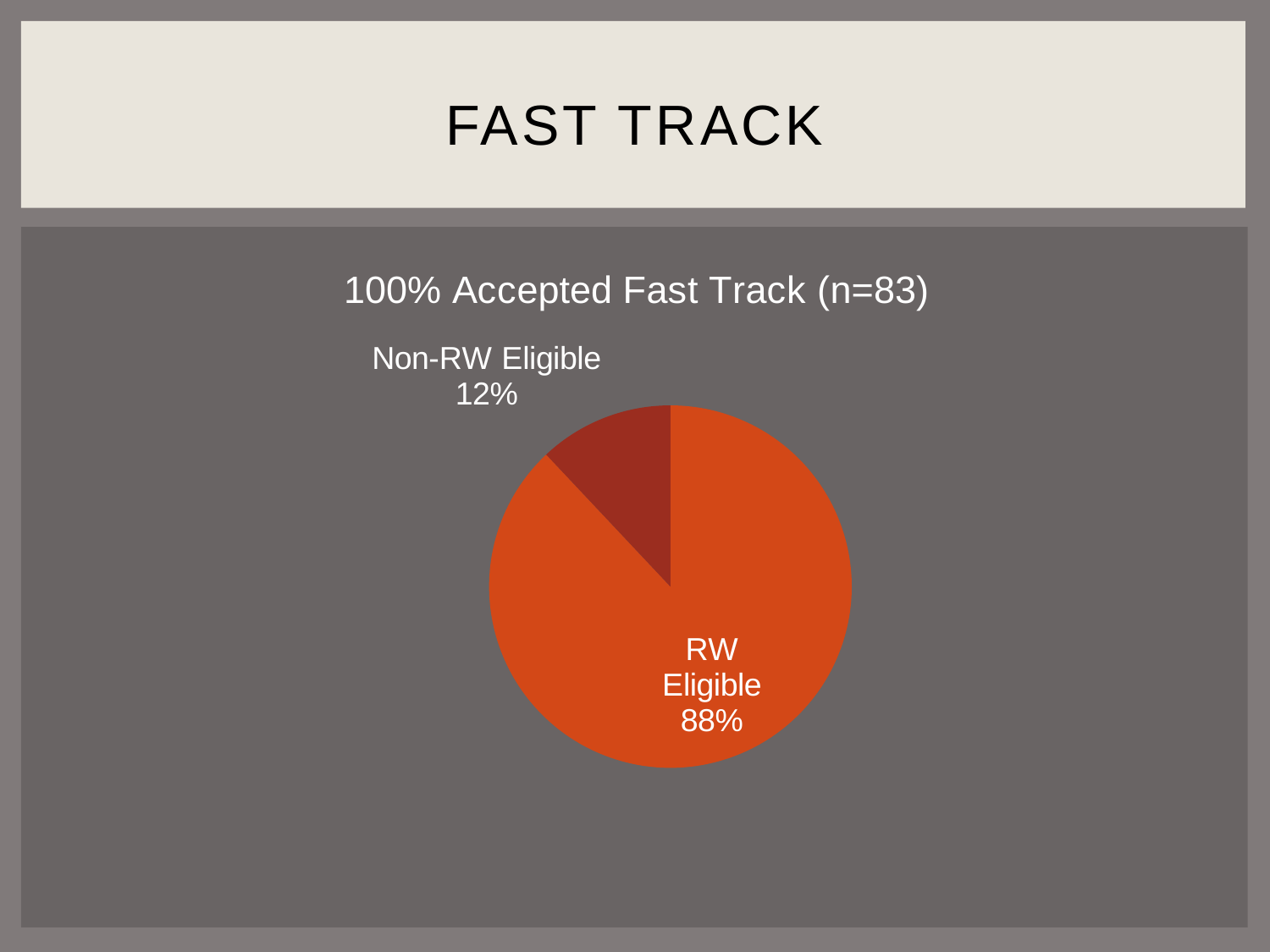

# Fast Track

### Chart: 100% Accepted Fast Track (n=83)

| Category | Sales |
|---|---|
| RW Eligible | 0.879 |
| Non-RW Eligible | 0.12 |